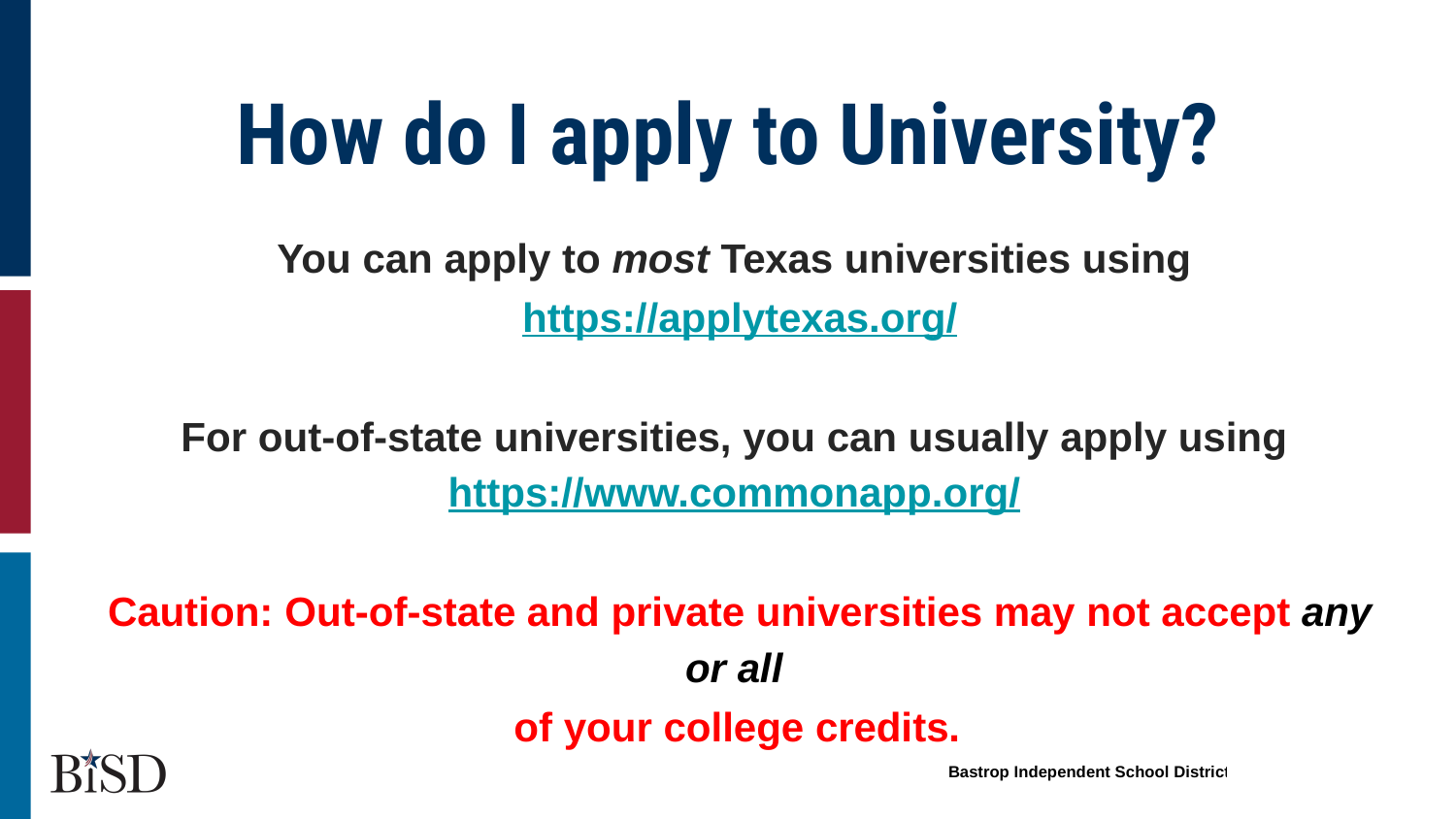

# How do I apply to University?
You can apply to most Texas universities using
https://applytexas.org/

For out-of-state universities, you can usually apply using https://www.commonapp.org/

Caution: Out-of-state and private universities may not accept any or all
of your college credits.

Cat has a hat